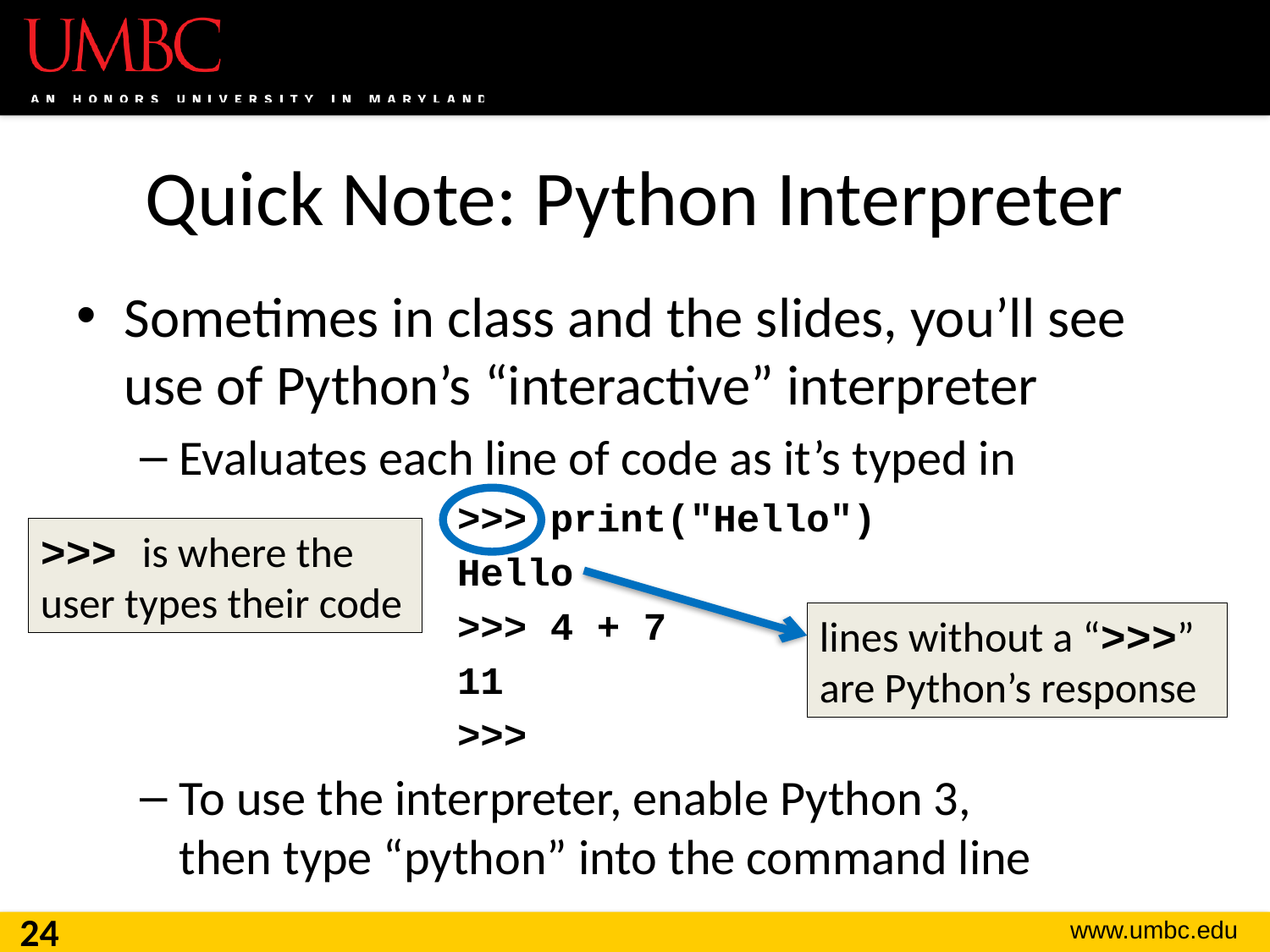

# Quick Note: Python Interpreter
Sometimes in class and the slides, you’ll see use of Python’s “interactive” interpreter
Evaluates each line of code as it’s typed in
>>> print("Hello")
Hello
>>> 4 + 7
11
>>>
To use the interpreter, enable Python 3,
then type “python” into the command line

>>> is where the user types their code
lines without a “>>>” are Python’s response
24